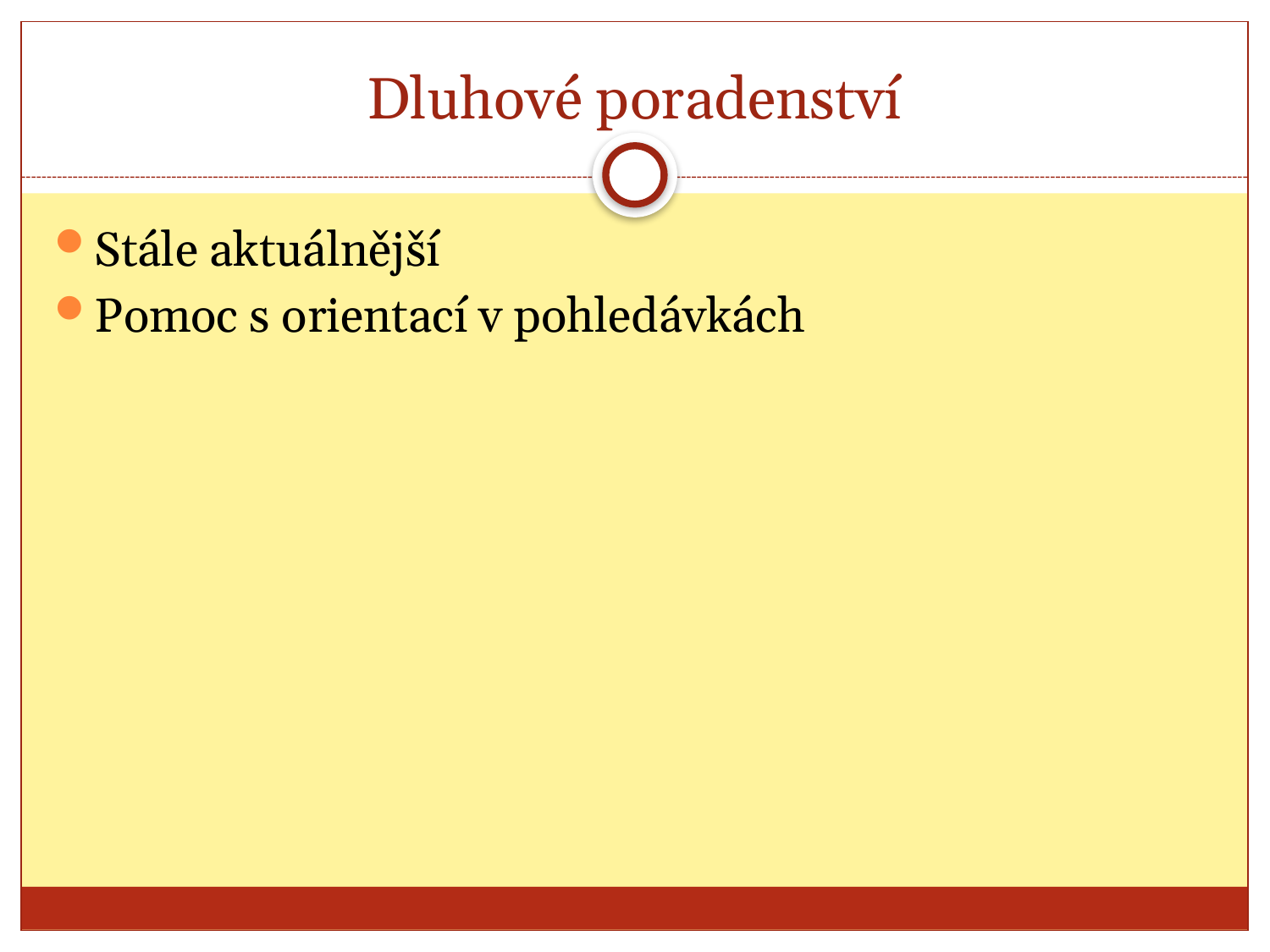

# Dluhové poradenství
Stále aktuálnější
Pomoc s orientací v pohledávkách